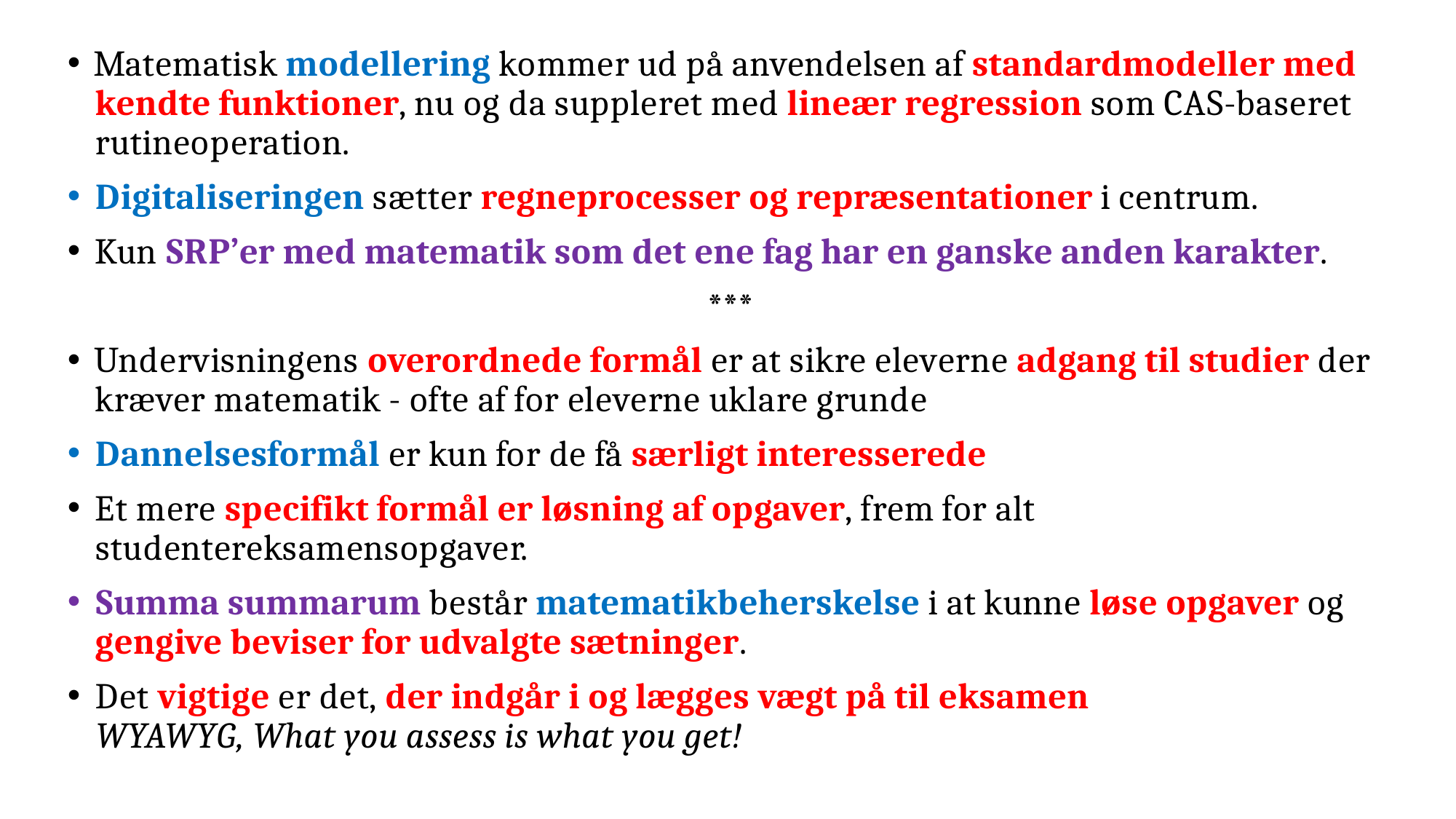

Matematisk modellering kommer ud på anvendelsen af standardmodeller med kendte funktioner, nu og da suppleret med lineær regression som CAS-baseret rutineoperation.
Digitaliseringen sætter regneprocesser og repræsentationer i centrum.
Kun SRP’er med matematik som det ene fag har en ganske anden karakter.
***
Undervisningens overordnede formål er at sikre eleverne adgang til studier der kræver matematik - ofte af for eleverne uklare grunde
Dannelsesformål er kun for de få særligt interesserede
Et mere specifikt formål er løsning af opgaver, frem for alt studentereksamensopgaver.
Summa summarum består matematikbeherskelse i at kunne løse opgaver og gengive beviser for udvalgte sætninger.
Det vigtige er det, der indgår i og lægges vægt på til eksamen                     WYAWYG, What you assess is what you get!